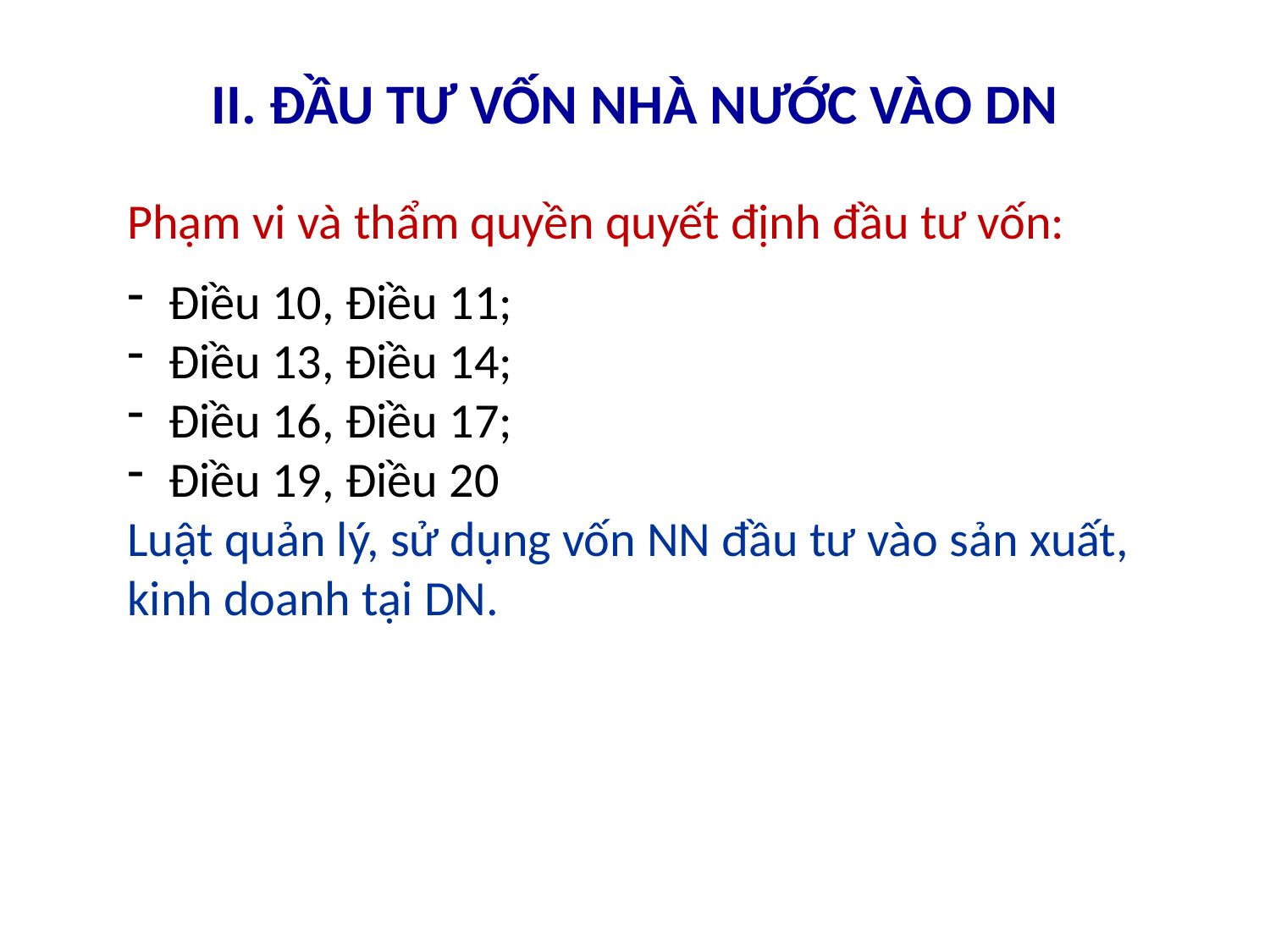

# II. ĐẦU TƯ VỐN NHÀ NƯỚC VÀO DN
Phạm vi và thẩm quyền quyết định đầu tư vốn:
 Điều 10, Điều 11;
 Điều 13, Điều 14;
 Điều 16, Điều 17;
 Điều 19, Điều 20
Luật quản lý, sử dụng vốn NN đầu tư vào sản xuất, kinh doanh tại DN.